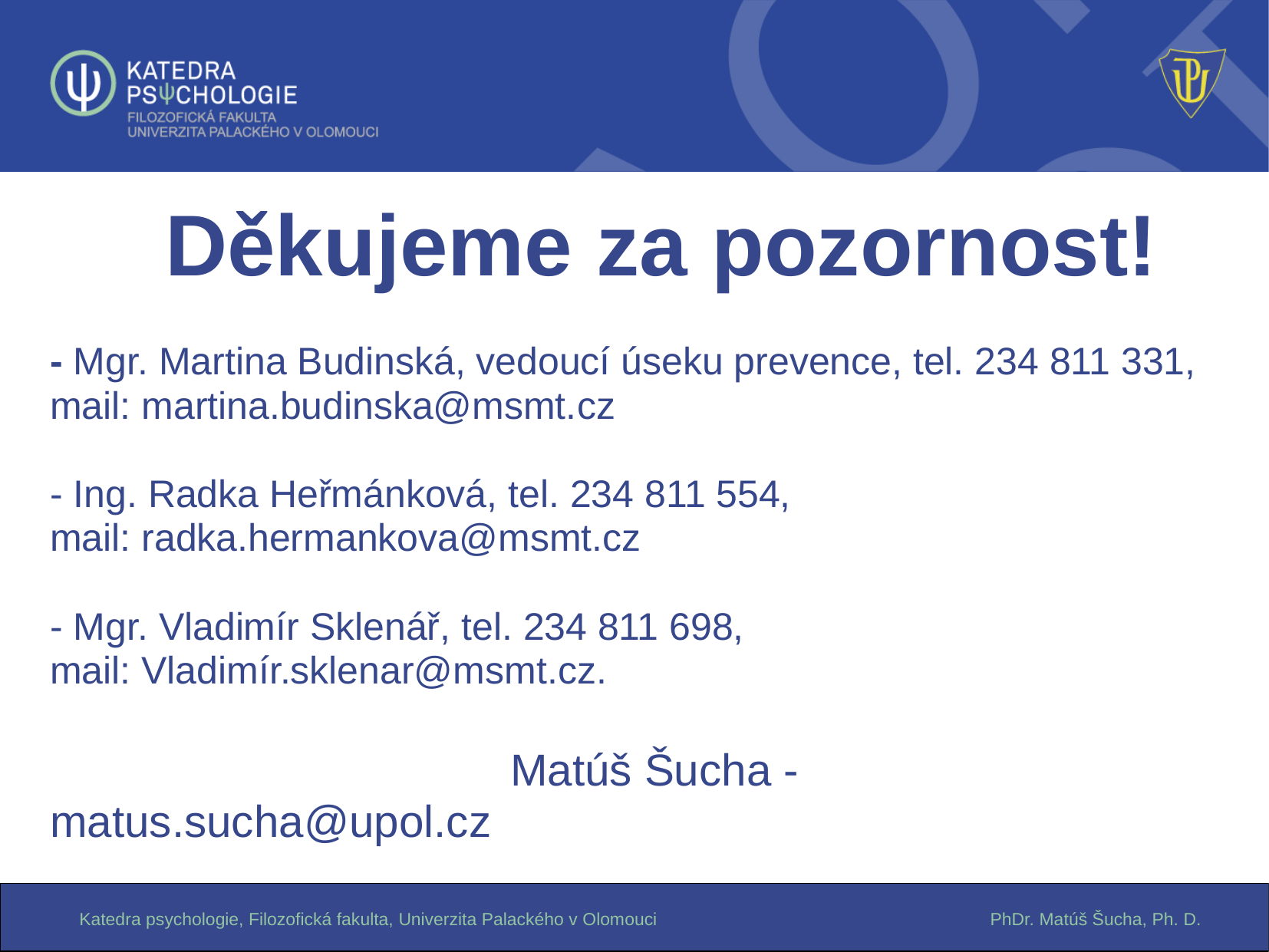

# Děkujeme za pozornost! - Mgr. Martina Budinská, vedoucí úseku prevence, tel. 234 811 331, mail: martina.budinska@msmt.cz - Ing. Radka Heřmánková, tel. 234 811 554, mail: radka.hermankova@msmt.cz - Mgr. Vladimír Sklenář, tel. 234 811 698, mail: Vladimír.sklenar@msmt.cz. Matúš Šucha - matus.sucha@upol.cz